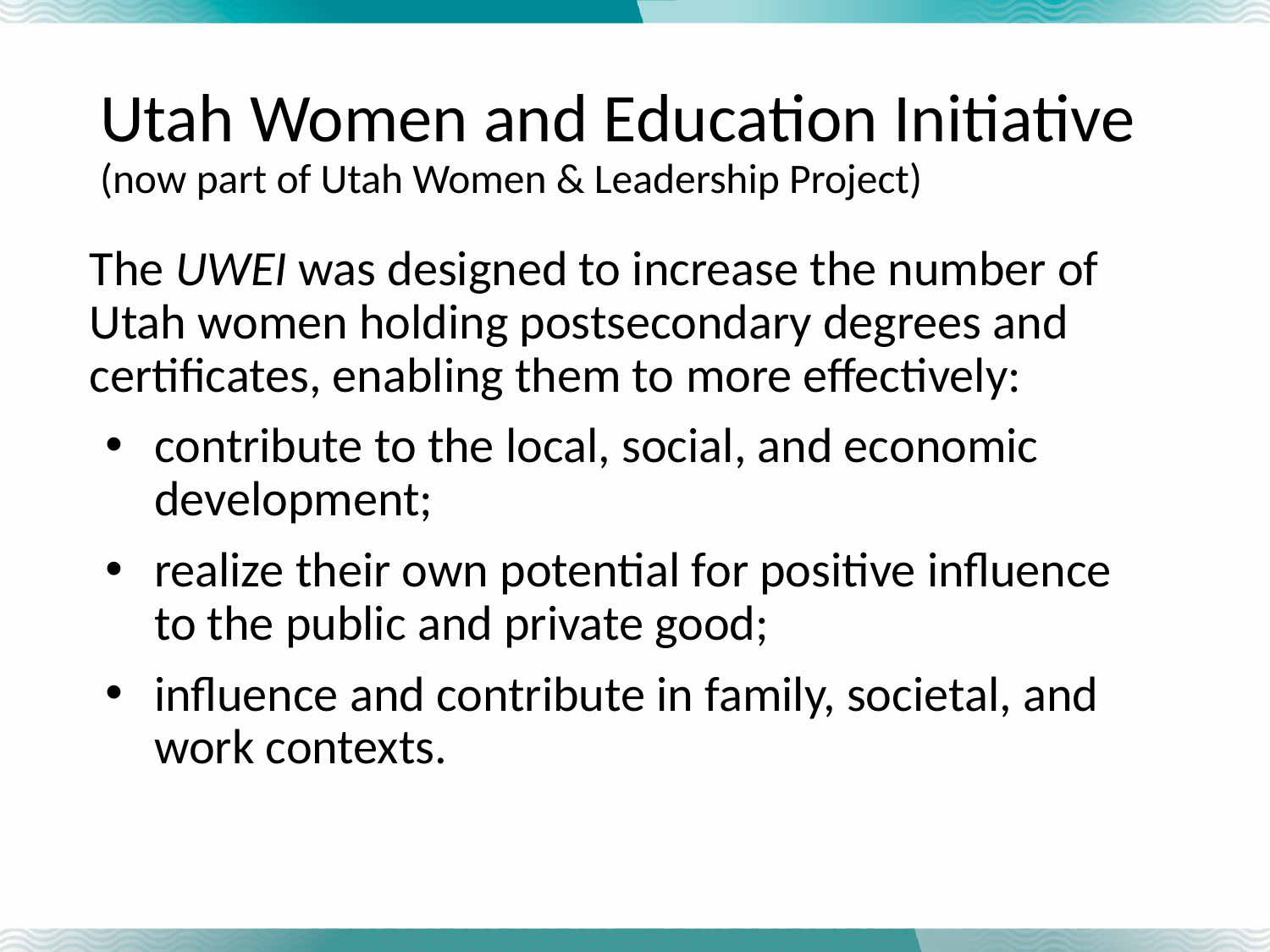

# Utah Women and Education Initiative (now part of Utah Women & Leadership Project)
The UWEI was designed to increase the number of Utah women holding postsecondary degrees and certificates, enabling them to more effectively:
contribute to the local, social, and economic development;
realize their own potential for positive influence to the public and private good;
influence and contribute in family, societal, and work contexts.